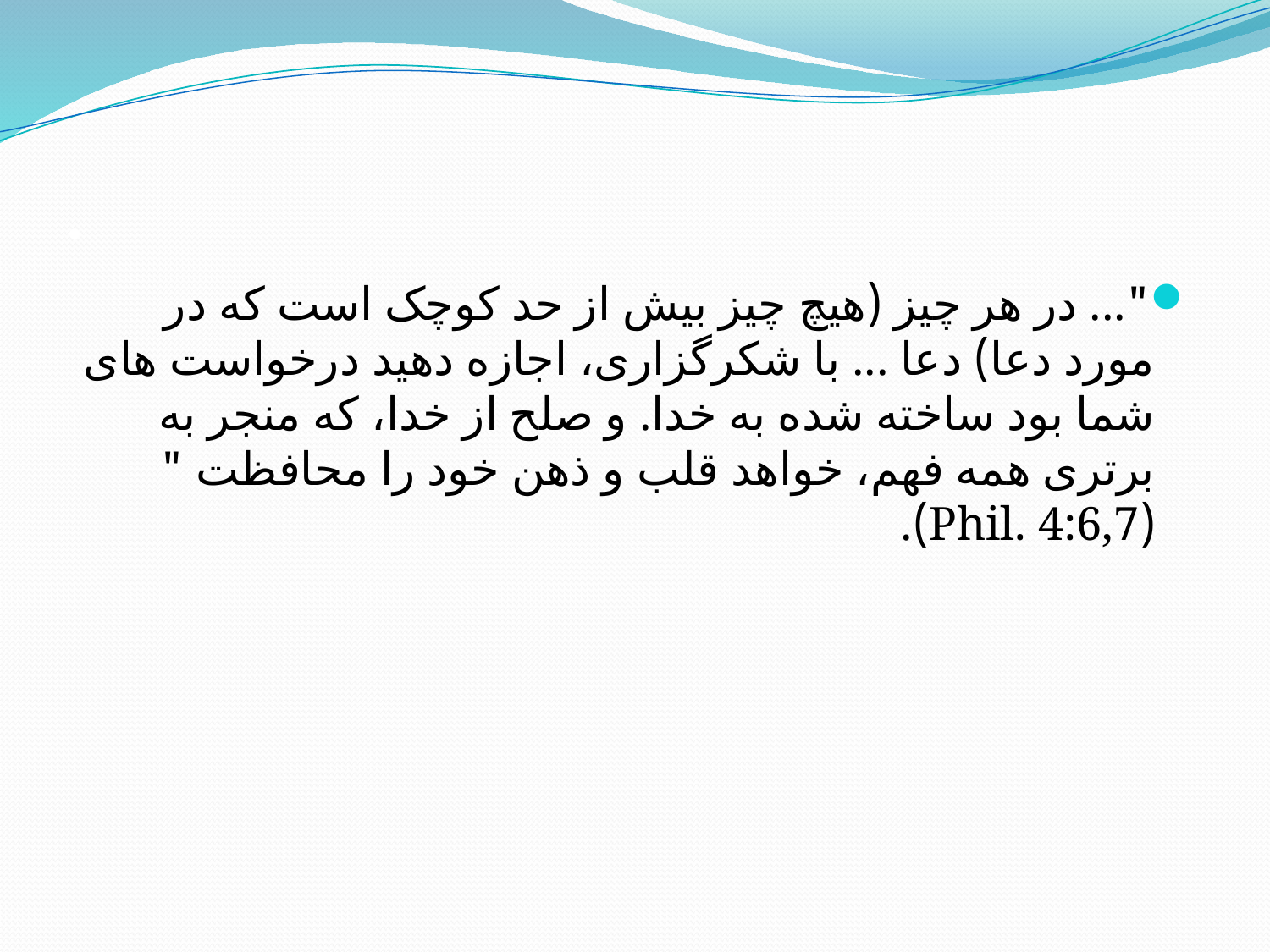

# .
"... در هر چیز (هیچ چیز بیش از حد کوچک است که در مورد دعا) دعا ... با شکرگزاری، اجازه دهید درخواست های شما بود ساخته شده به خدا. و صلح از خدا، که منجر به برتری همه فهم، خواهد قلب و ذهن خود را محافظت " (Phil. 4:6,7).